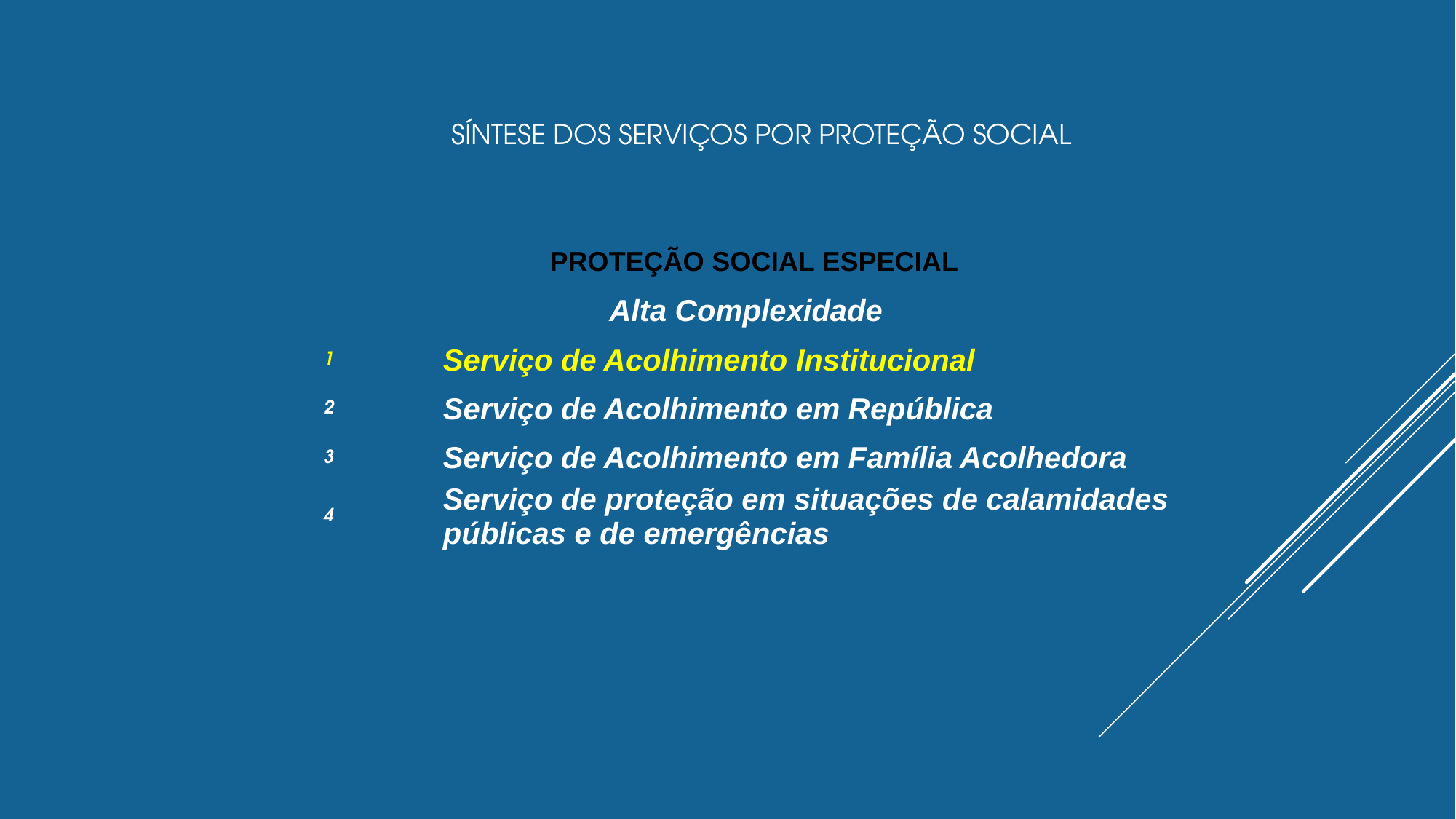

# Síntese dos Serviços por Proteção Social
| PROTEÇÃO SOCIAL ESPECIAL |  |
| --- | --- |
| Alta Complexidade |  |
| 1 | Serviço de Acolhimento Institucional |
| 2 | Serviço de Acolhimento em República |
| 3 | Serviço de Acolhimento em Família Acolhedora |
| 4 | Serviço de proteção em situações de calamidades públicas e de emergências |